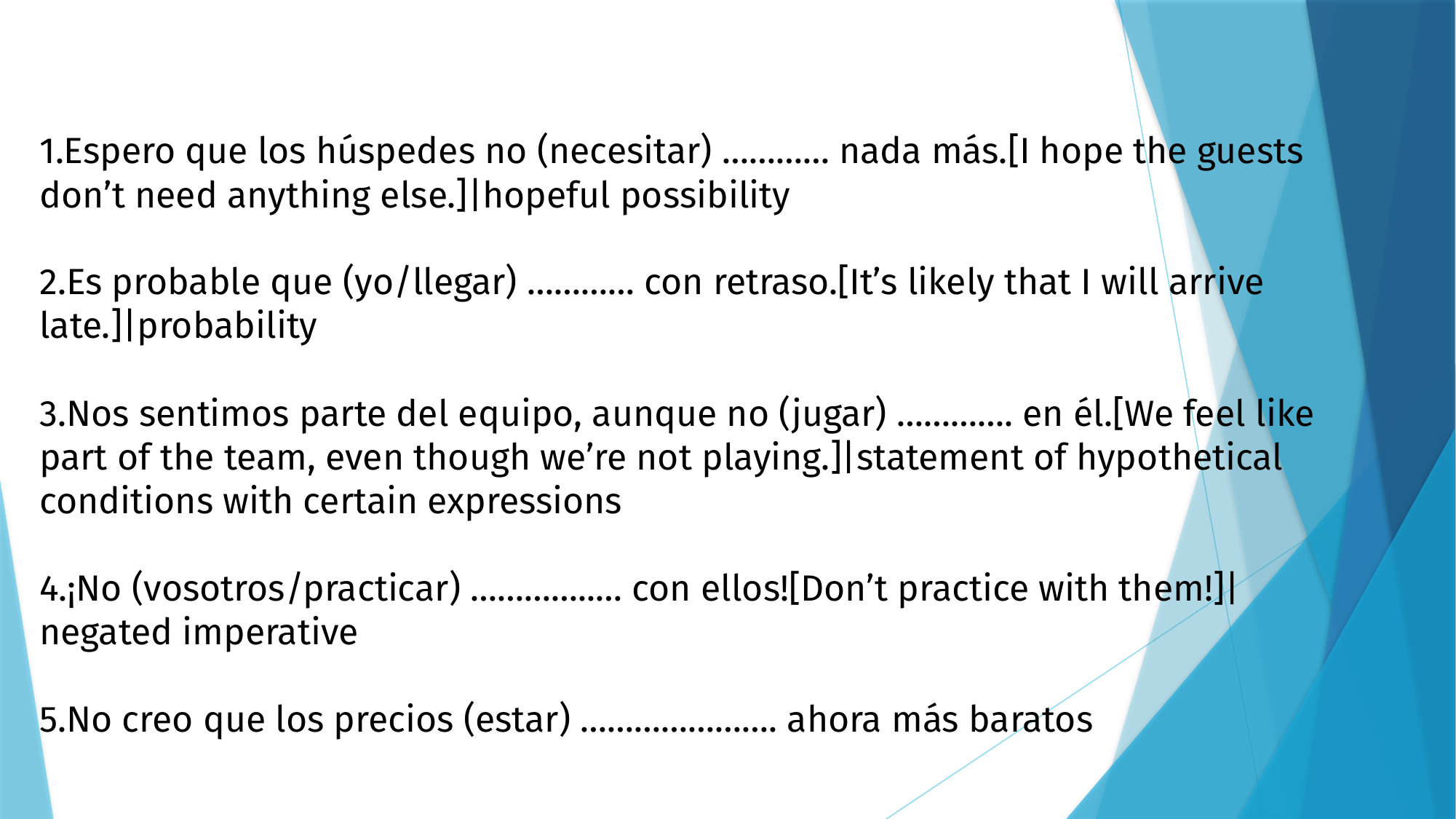

Espero que los húspedes no (necesitar) ………… nada más.[I hope the guests don’t need anything else.]|hopeful possibility

Es probable que (yo/llegar) ………… con retraso.[It’s likely that I will arrive late.]|probability

Nos sentimos parte del equipo, aunque no (jugar) …………. en él.[We feel like part of the team, even though we’re not playing.]|statement of hypothetical conditions with certain expressions

¡No (vosotros/practicar) …………..… con ellos![Don’t practice with them!]|negated imperative

No creo que los precios (estar) …………………. ahora más baratos